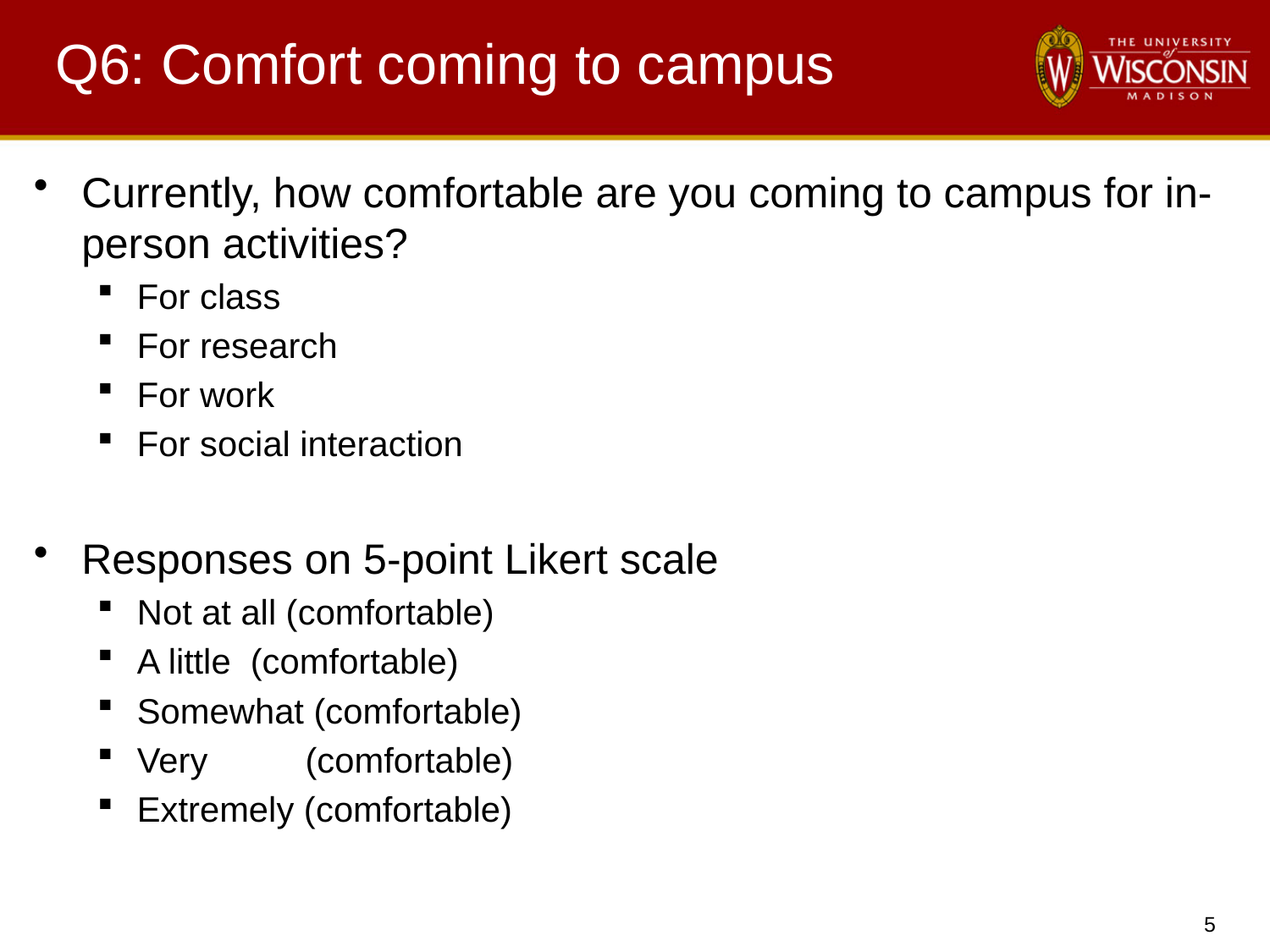

# Q6: Comfort coming to campus
Currently, how comfortable are you coming to campus for in-person activities?
For class
For research
For work
For social interaction

Responses on 5-point Likert scale
Not at all (comfortable)
A little  (comfortable)
Somewhat (comfortable)
Very          (comfortable)
Extremely (comfortable)